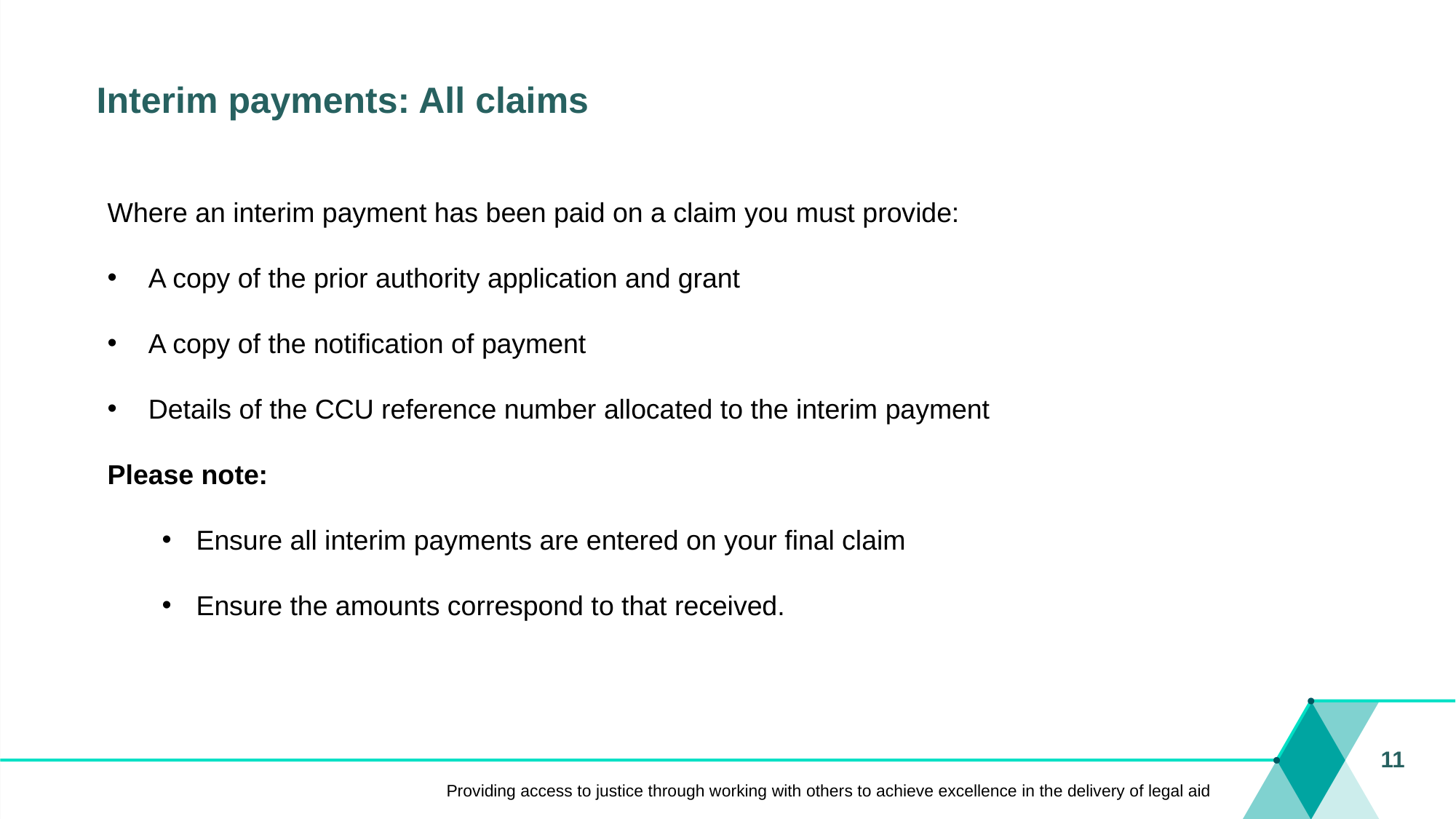

# Interim payments: All claims
Where an interim payment has been paid on a claim you must provide:
A copy of the prior authority application and grant
A copy of the notification of payment
Details of the CCU reference number allocated to the interim payment
Please note:
Ensure all interim payments are entered on your final claim
Ensure the amounts correspond to that received.
11
Providing access to justice through working with others to achieve excellence in the delivery of legal aid